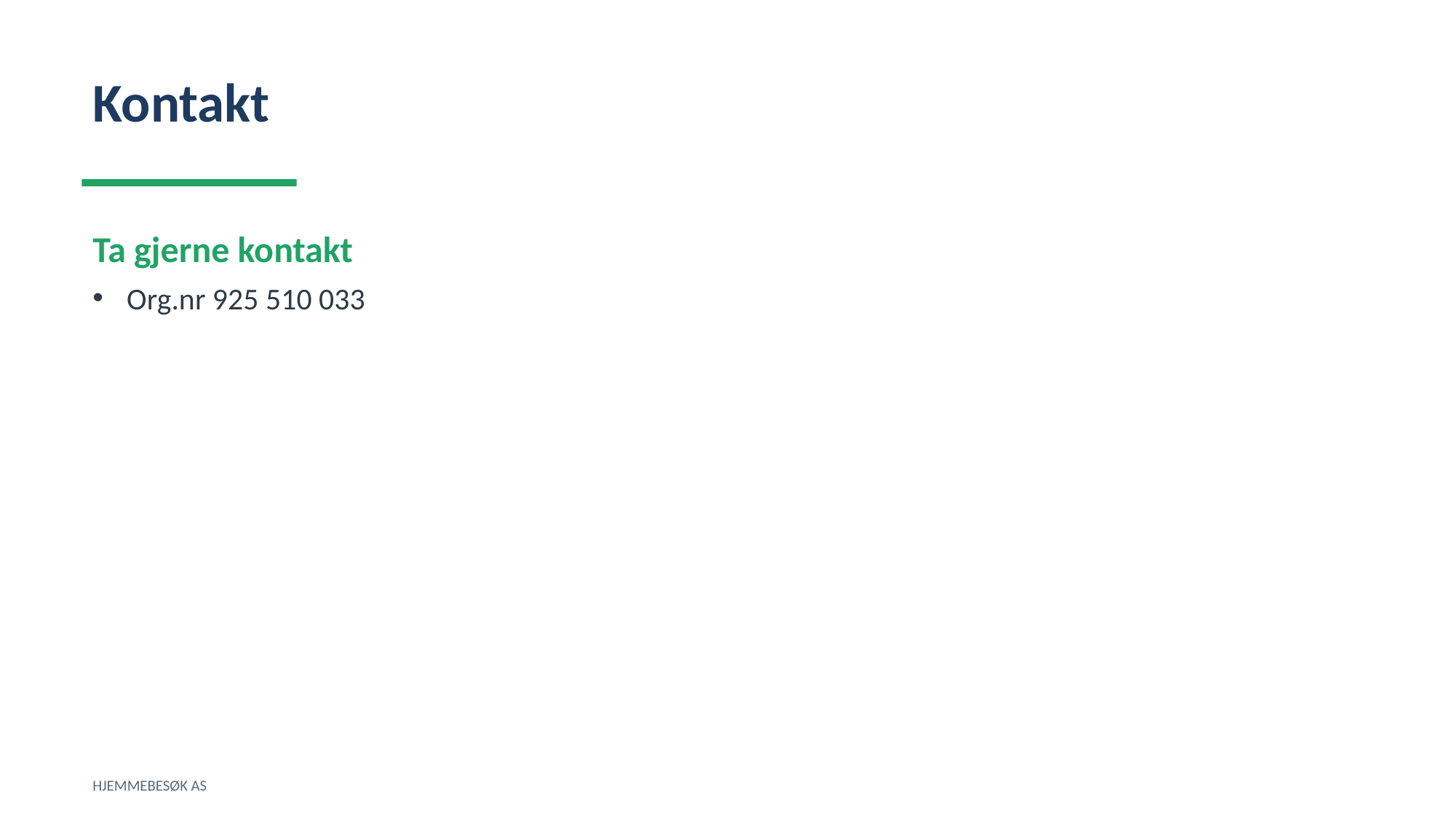

Kontakt

Ta gjerne kontakt
Org.nr 925 510 033
HJEMMEBESØK AS